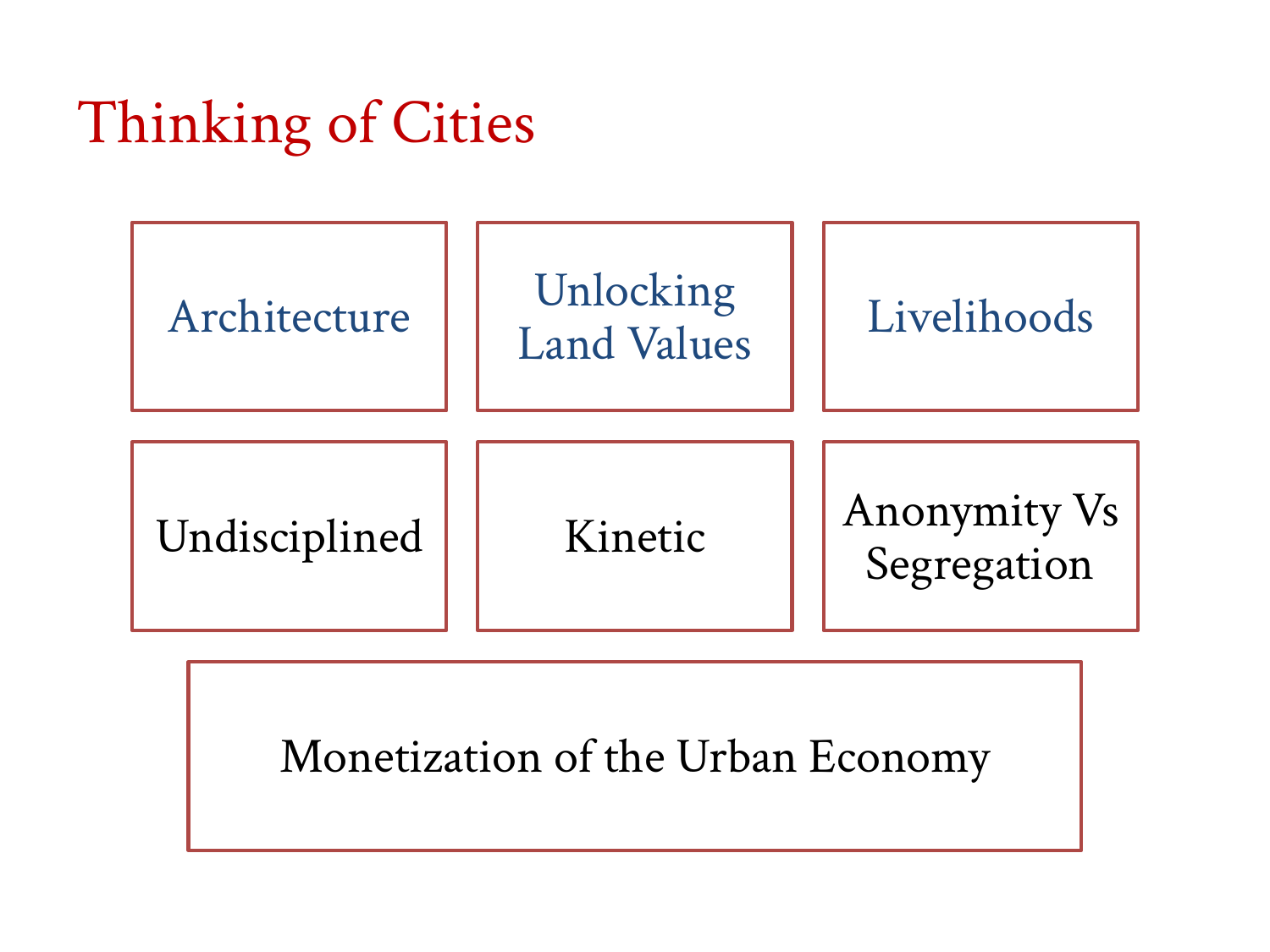

# Thinking of Cities
Architecture
Unlocking Land Values
Livelihoods
Undisciplined
Kinetic
Anonymity Vs  Segregation
Monetization of the Urban Economy